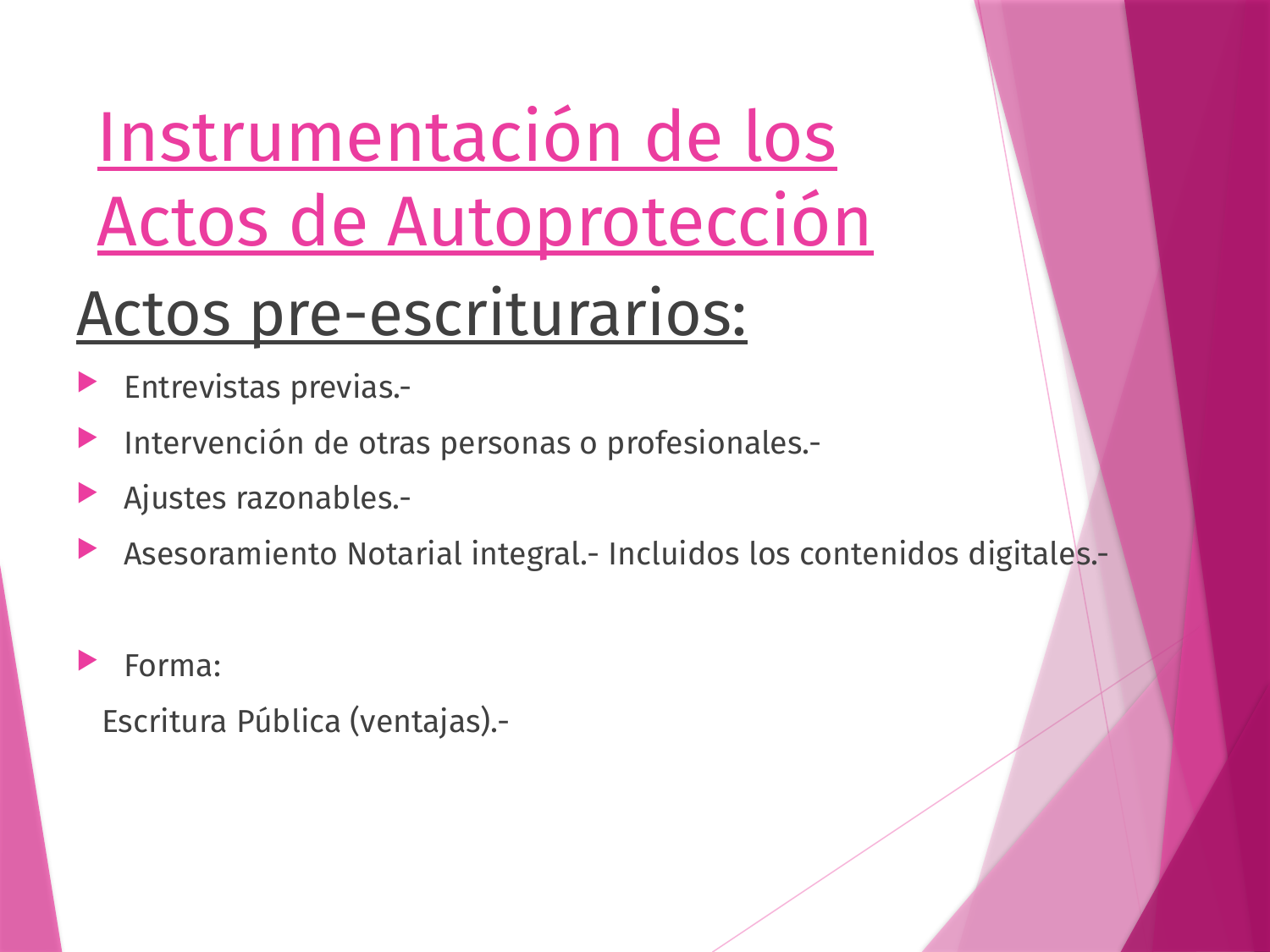

# Instrumentación de los Actos de Autoprotección
Actos pre-escriturarios:
Entrevistas previas.-
Intervención de otras personas o profesionales.-
Ajustes razonables.-
Asesoramiento Notarial integral.- Incluidos los contenidos digitales.-

Forma:
   Escritura Pública (ventajas).-